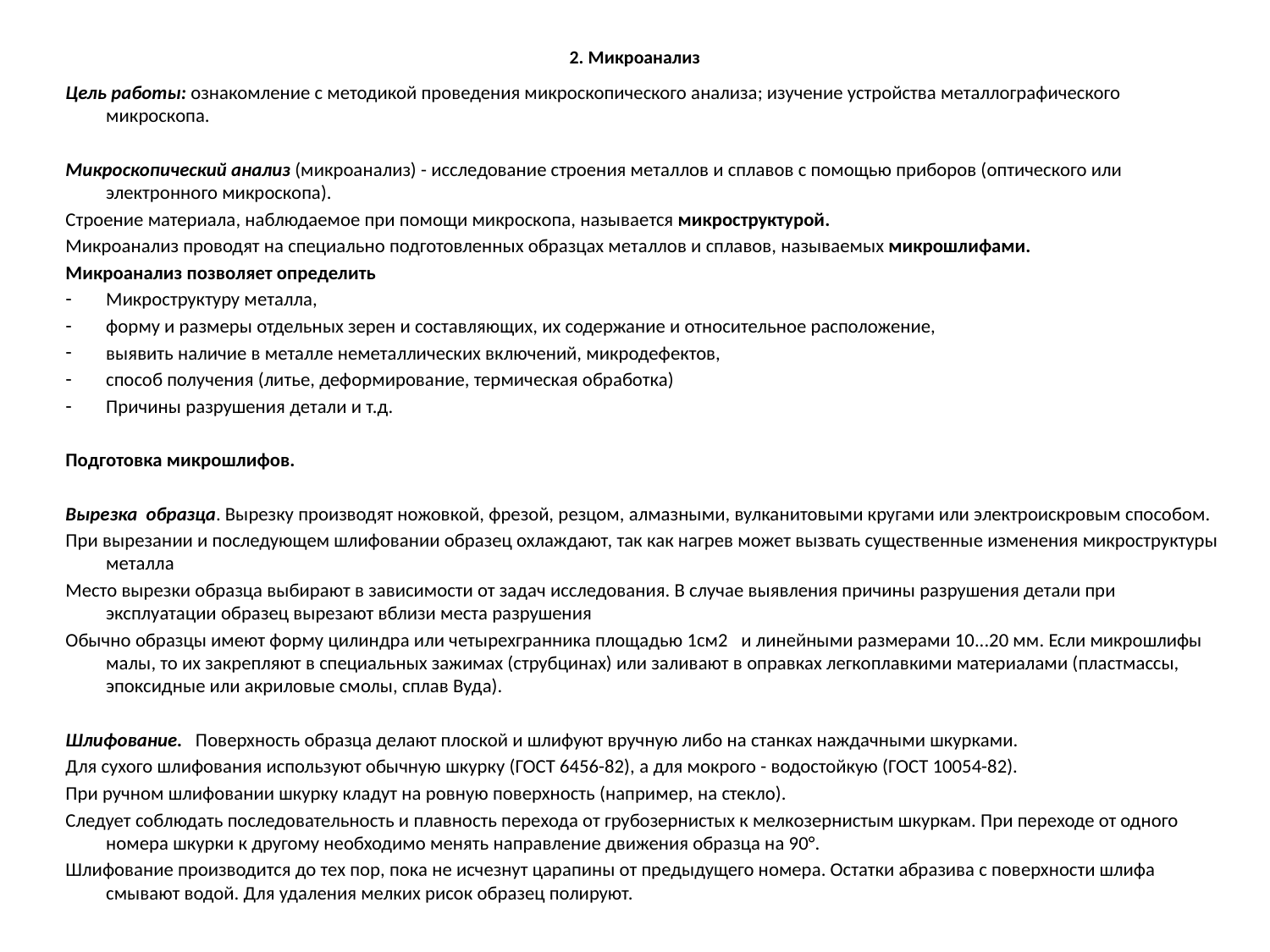

# 2. Микроанализ
Цель работы: ознакомление с методикой проведения микроскопического анализа; изучение устройства металлографического микроскопа.

Микроскопический анализ (микроанализ) - исследование строения металлов и сплавов с помощью приборов (оптического или электронного микроскопа).
Строение материала, наблюдаемое при помощи микроскопа, называется микроструктурой.
Микроанализ проводят на специально подготовленных образцах металлов и сплавов, называемых микрошлифами.
Микроанализ позволяет определить
Микроструктуру металла,
форму и размеры отдельных зерен и составляющих, их содержание и относительное расположение,
выявить наличие в металле неметаллических включений, микродефектов,
способ получения (литье, деформирование, термическая обработка)
Причины разрушения детали и т.д.

Подготовка микрошлифов.

Вырезка  образца. Вырезку производят ножовкой, фрезой, резцом, алмазными, вулканитовыми кругами или электроискровым способом.
При вырезании и последующем шлифовании образец охлаждают, так как нагрев может вызвать существенные изменения микроструктуры металла
Место вырезки образца выбирают в зависимости от задач исследования. В случае выявления причины разрушения детали при эксплуатации образец вырезают вблизи места разрушения
Обычно образцы имеют форму цилиндра или четырехгранника площадью 1см2   и линейными размерами 10...20 мм. Если микрошлифы малы, то их закрепляют в специальных зажимах (струбцинах) или заливают в оправках легкоплавкими материалами (пластмассы, эпоксидные или акриловые смолы, сплав Вуда).

Шлифование.   Поверхность образца делают плоской и шлифуют вручную либо на станках наждачными шкурками.
Для сухого шлифования используют обычную шкурку (ГОСТ 6456-82), а для мокрого - водостойкую (ГОСТ 10054-82).
При ручном шлифовании шкурку кладут на ровную поверхность (например, на стекло).
Следует соблюдать последовательность и плавность перехода от грубозернистых к мелкозернистым шкуркам. При переходе от одного номера шкурки к другому необходимо менять направление движения образца на 90°.
Шлифование производится до тех пор, пока не исчезнут царапины от предыдущего номера. Остатки абразива с поверхности шлифа смывают водой. Для удаления мелких рисок образец полируют.